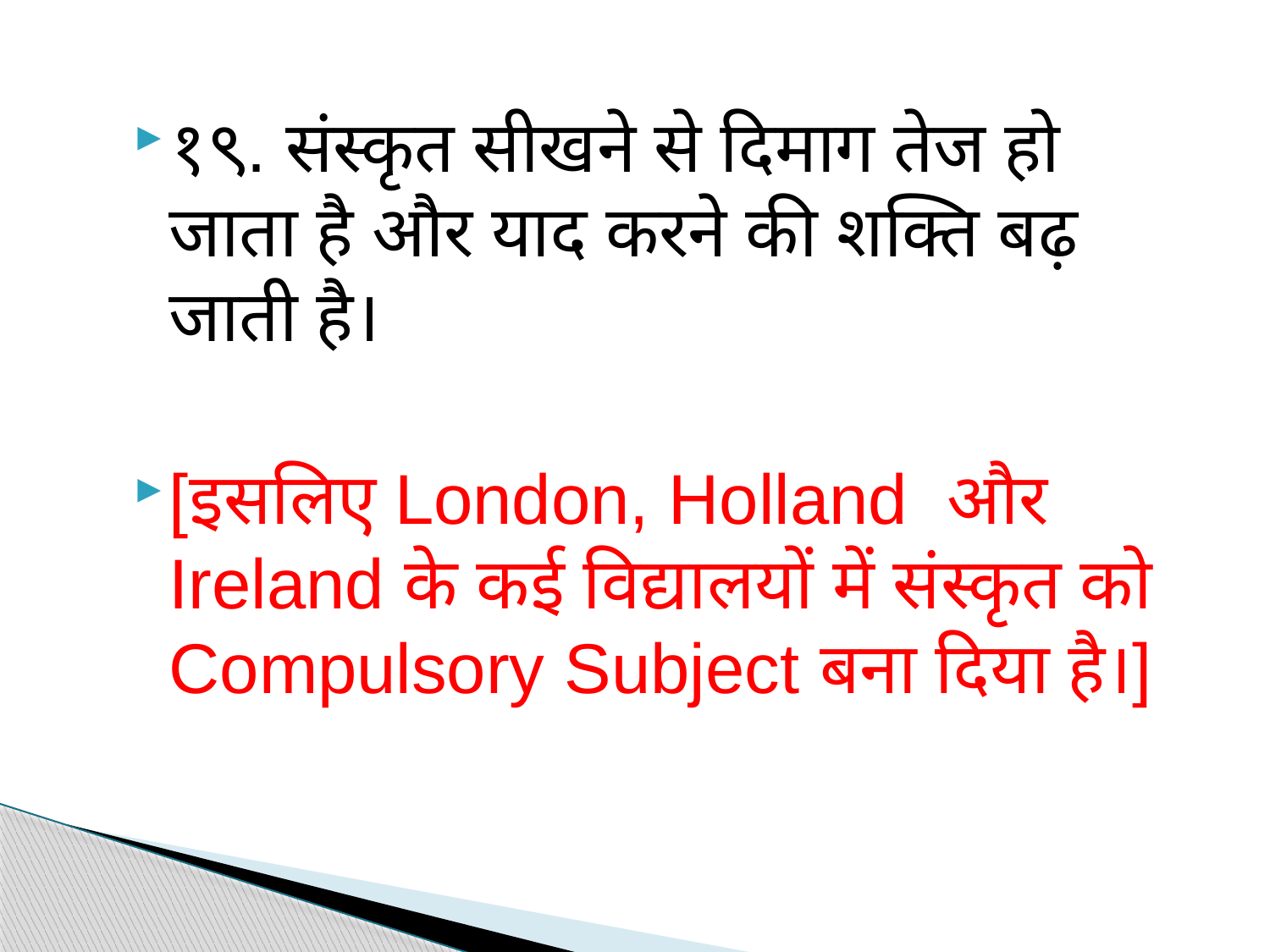

१९. संस्कृत सीखने से दिमाग तेज हो जाता है और याद करने की शक्ति बढ़ जाती है।

[इसलिए London, Holland  और Ireland के कई विद्यालयों में संस्कृत को Compulsory Subject बना दिया है।]